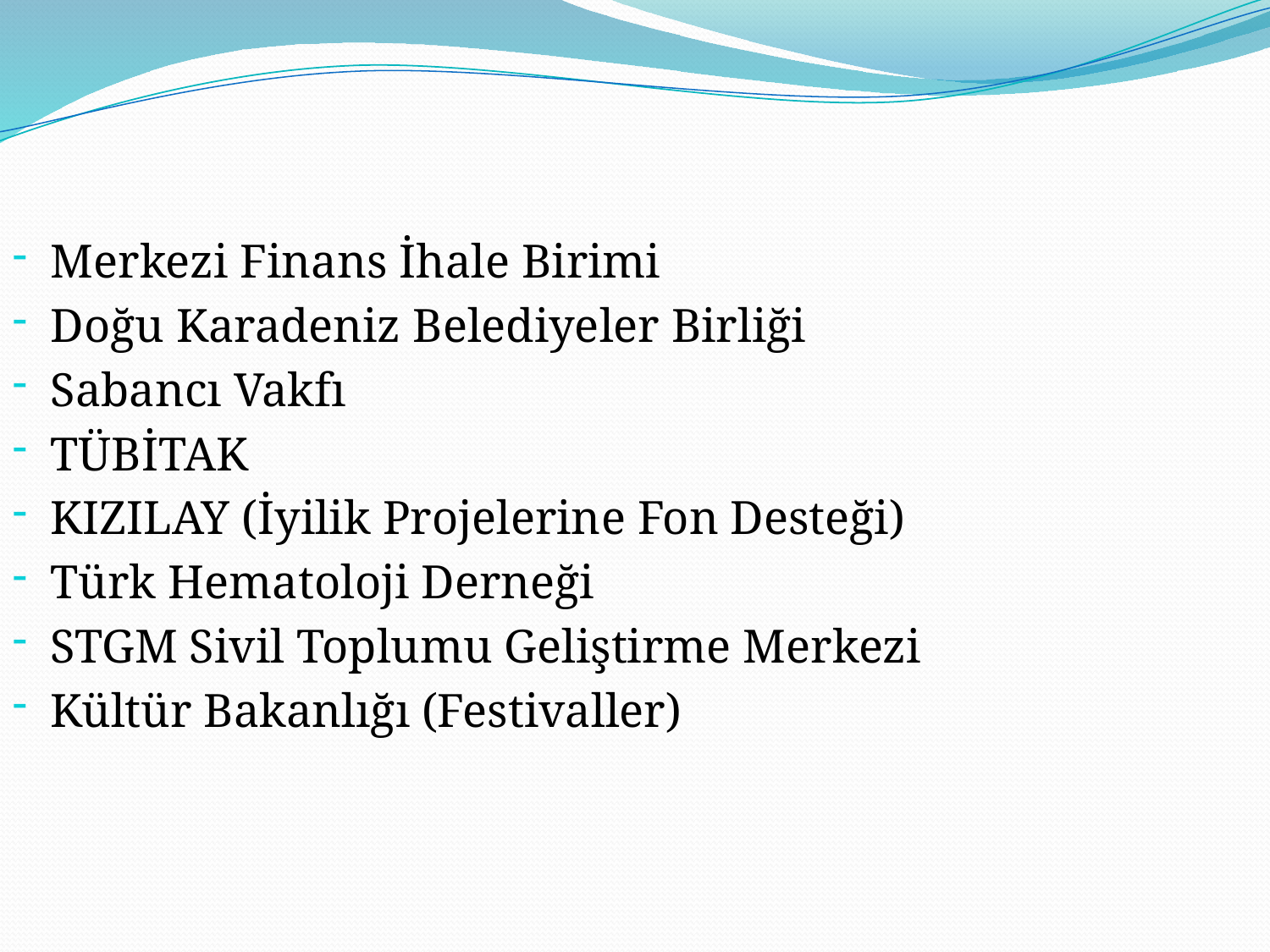

Merkezi Finans İhale Birimi
Doğu Karadeniz Belediyeler Birliği
Sabancı Vakfı
TÜBİTAK
KIZILAY (İyilik Projelerine Fon Desteği)
Türk Hematoloji Derneği
STGM Sivil Toplumu Geliştirme Merkezi
Kültür Bakanlığı (Festivaller)